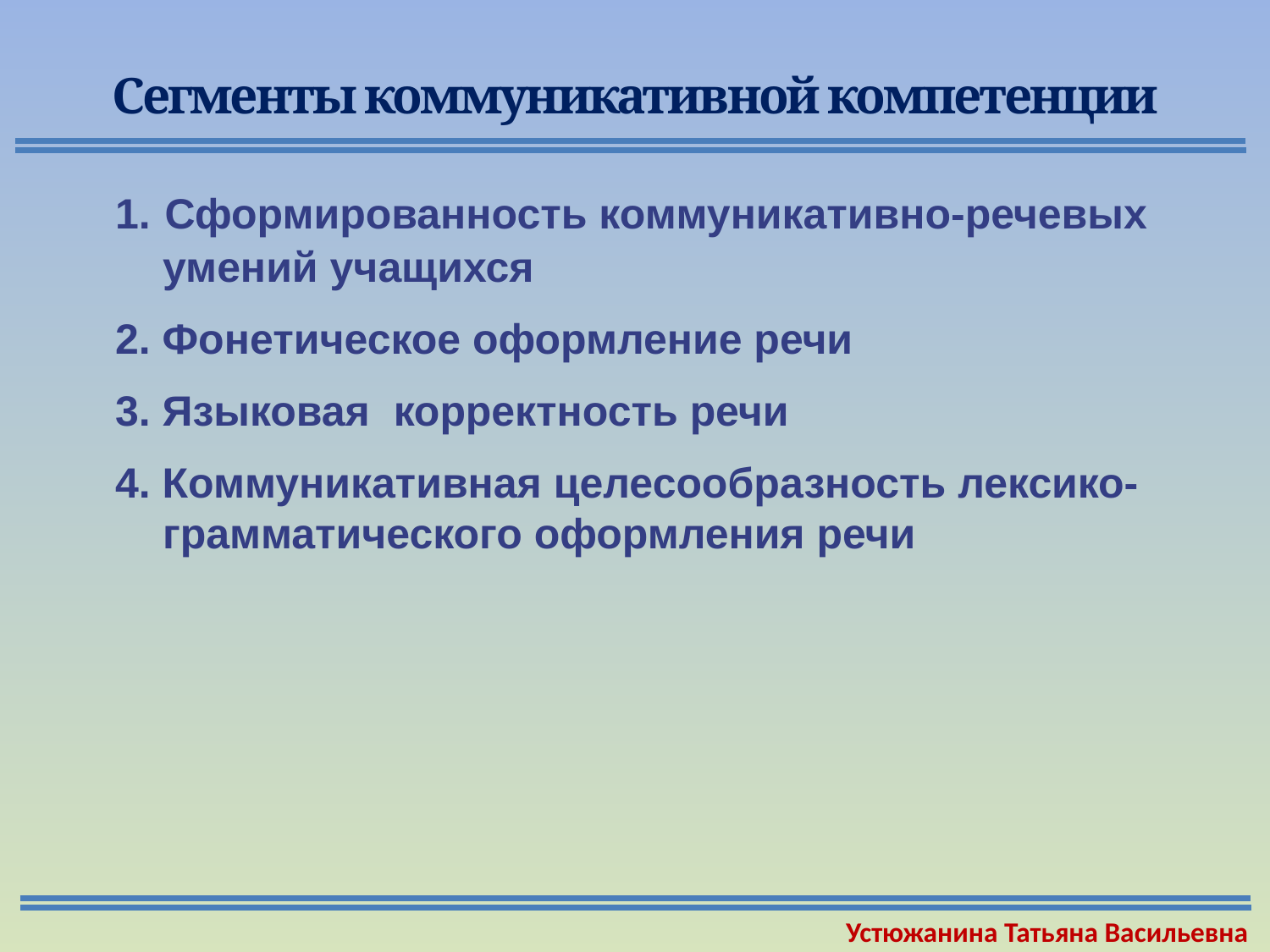

# Сегменты коммуникативной компетенции
Устюжанина Татьяна Васильевна
1. Сформированность коммуникативно-речевых
    умений учащихся
2. Фонетическое оформление речи
3. Языковая  корректность речи
4. Коммуникативная целесообразность лексико-
    грамматического оформления речи